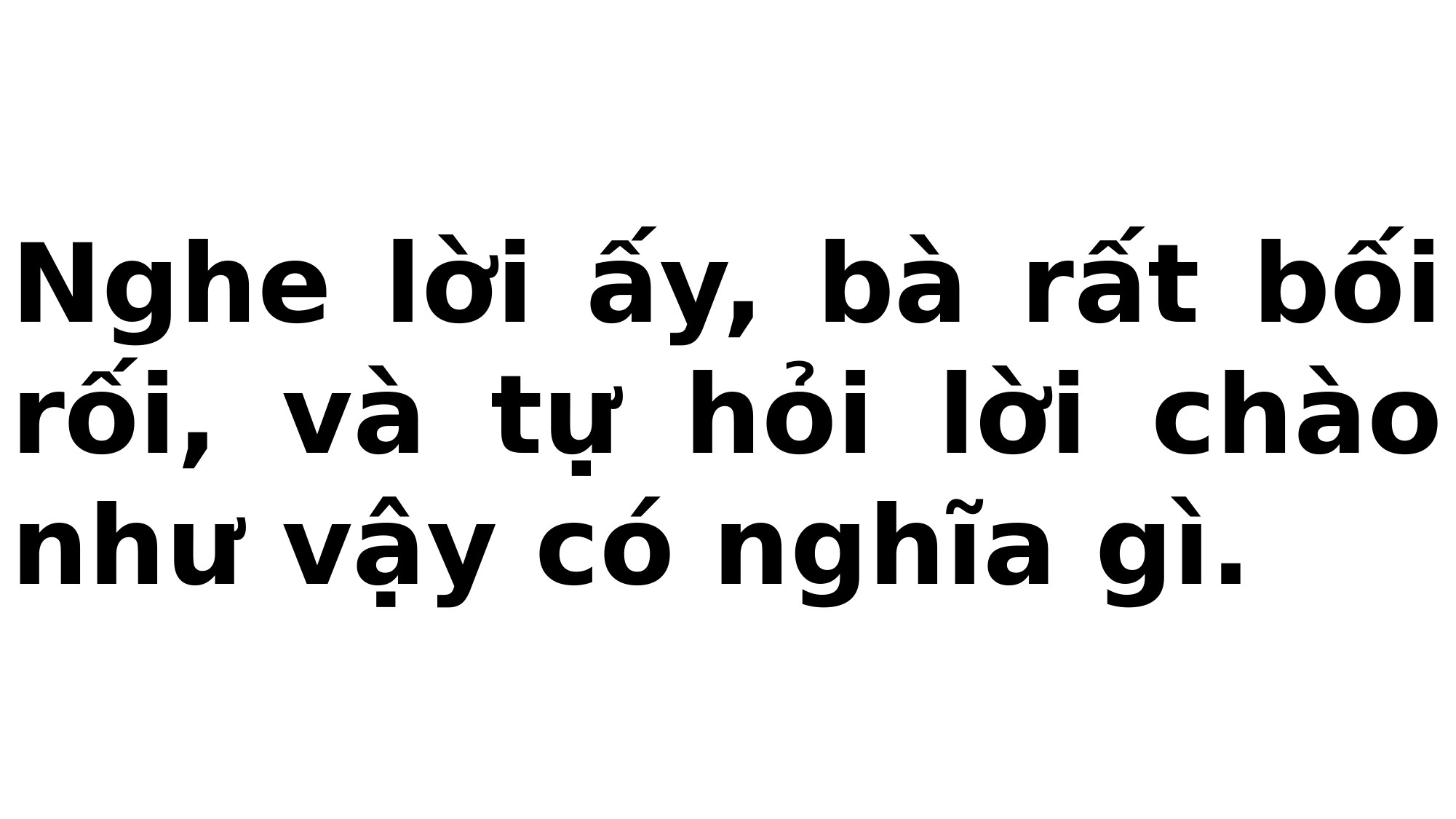

# Nghe lời ấy, bà rất bối rối, và tự hỏi lời chào như vậy có nghĩa gì.